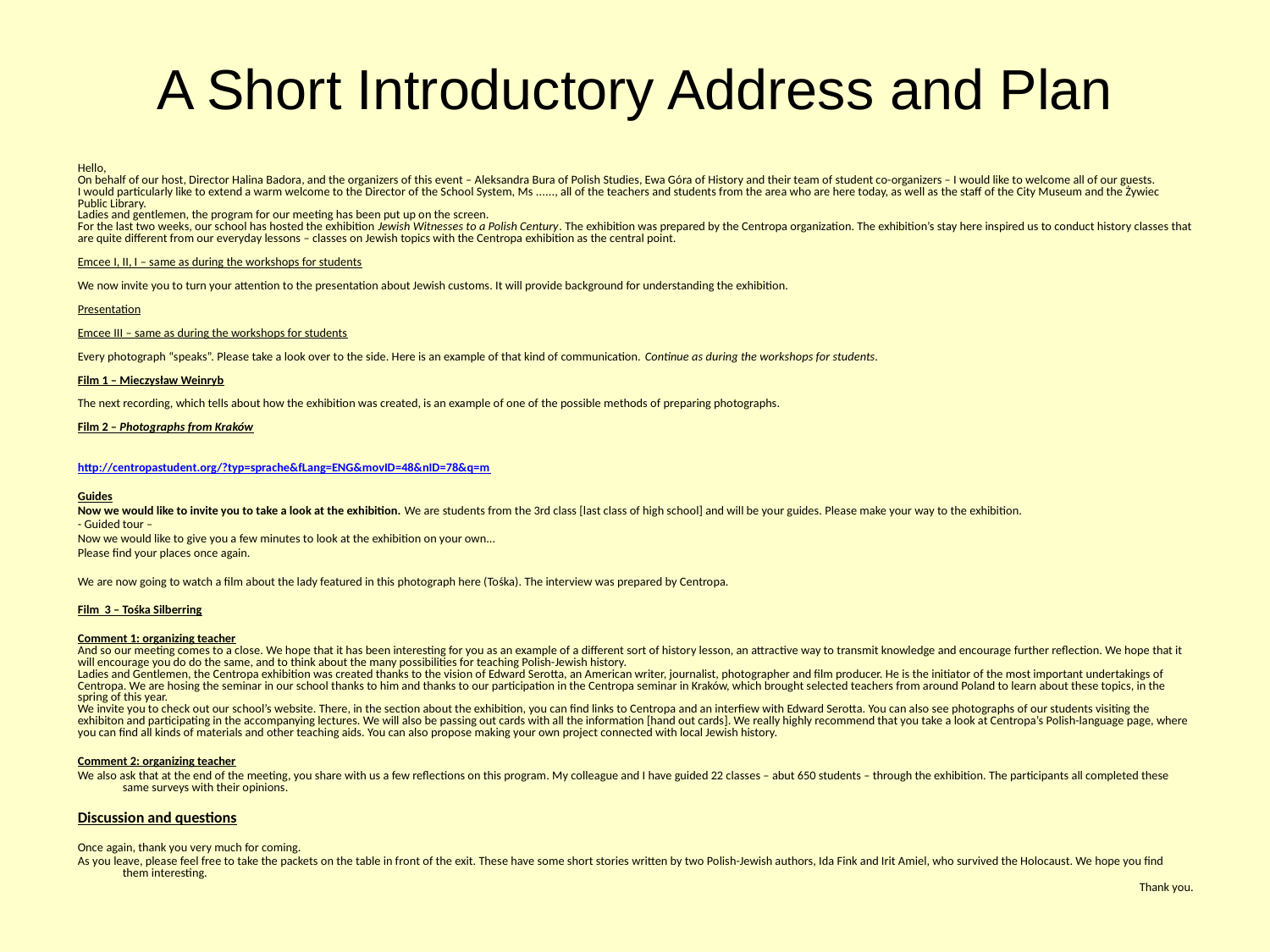

# A Short Introductory Address and Plan
Hello,
On behalf of our host, Director Halina Badora, and the organizers of this event – Aleksandra Bura of Polish Studies, Ewa Góra of History and their team of student co-organizers – I would like to welcome all of our guests.
I would particularly like to extend a warm welcome to the Director of the School System, Ms ......, all of the teachers and students from the area who are here today, as well as the staff of the City Museum and the Żywiec Public Library.
Ladies and gentlemen, the program for our meeting has been put up on the screen.
For the last two weeks, our school has hosted the exhibition Jewish Witnesses to a Polish Century. The exhibition was prepared by the Centropa organization. The exhibition’s stay here inspired us to conduct history classes that are quite different from our everyday lessons – classes on Jewish topics with the Centropa exhibition as the central point.

Emcee I, II, I – same as during the workshops for students

We now invite you to turn your attention to the presentation about Jewish customs. It will provide background for understanding the exhibition.

Presentation

Emcee III – same as during the workshops for students

Every photograph “speaks”. Please take a look over to the side. Here is an example of that kind of communication. Continue as during the workshops for students.

Film 1 – Mieczysław Weinryb

The next recording, which tells about how the exhibition was created, is an example of one of the possible methods of preparing photographs.

Film 2 – Photographs from Kraków

http://centropastudent.org/?typ=sprache&fLang=ENG&movID=48&nID=78&q=m

Guides
Now we would like to invite you to take a look at the exhibition. We are students from the 3rd class [last class of high school] and will be your guides. Please make your way to the exhibition.
- Guided tour –
Now we would like to give you a few minutes to look at the exhibition on your own...
Please find your places once again.

We are now going to watch a film about the lady featured in this photograph here (Tośka). The interview was prepared by Centropa.

Film  3 – Tośka Silberring

Comment 1: organizing teacher
And so our meeting comes to a close. We hope that it has been interesting for you as an example of a different sort of history lesson, an attractive way to transmit knowledge and encourage further reflection. We hope that it will encourage you do do the same, and to think about the many possibilities for teaching Polish-Jewish history.
Ladies and Gentlemen, the Centropa exhibition was created thanks to the vision of Edward Serotta, an American writer, journalist, photographer and film producer. He is the initiator of the most important undertakings of Centropa. We are hosing the seminar in our school thanks to him and thanks to our participation in the Centropa seminar in Kraków, which brought selected teachers from around Poland to learn about these topics, in the spring of this year.
We invite you to check out our school’s website. There, in the section about the exhibition, you can find links to Centropa and an interfiew with Edward Serotta. You can also see photographs of our students visiting the exhibiton and participating in the accompanying lectures. We will also be passing out cards with all the information [hand out cards]. We really highly recommend that you take a look at Centropa’s Polish-language page, where you can find all kinds of materials and other teaching aids. You can also propose making your own project connected with local Jewish history.

Comment 2: organizing teacher
We also ask that at the end of the meeting, you share with us a few reflections on this program. My colleague and I have guided 22 classes – abut 650 students – through the exhibition. The participants all completed these same surveys with their opinions.

Discussion and questions

Once again, thank you very much for coming.
As you leave, please feel free to take the packets on the table in front of the exit. These have some short stories written by two Polish-Jewish authors, Ida Fink and Irit Amiel, who survived the Holocaust. We hope you find them interesting.
Thank you.